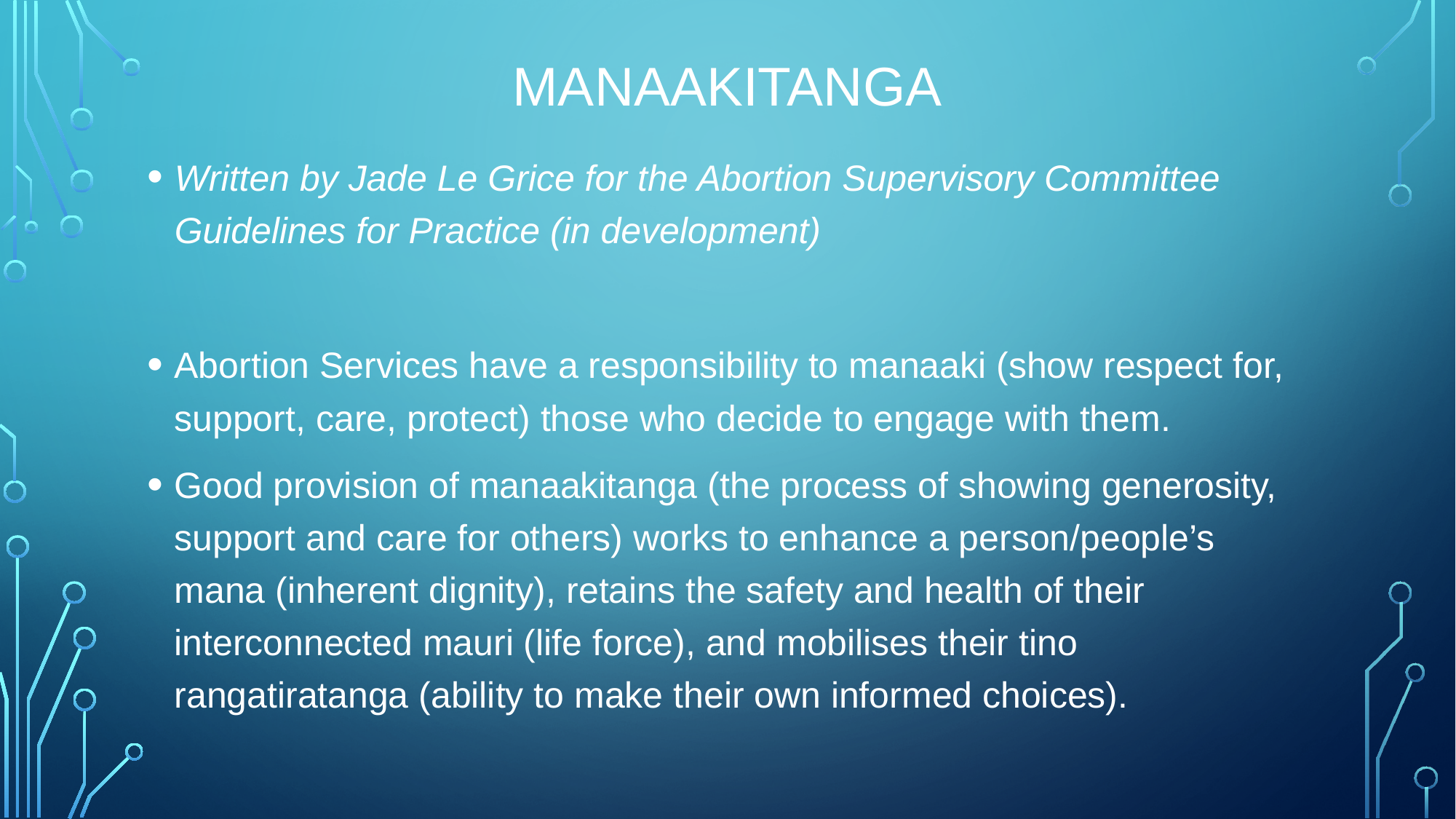

# Manaakitanga
Written by Jade Le Grice for the Abortion Supervisory Committee Guidelines for Practice (in development)

Abortion Services have a responsibility to manaaki (show respect for, support, care, protect) those who decide to engage with them.
Good provision of manaakitanga (the process of showing generosity, support and care for others) works to enhance a person/people’s mana (inherent dignity), retains the safety and health of their interconnected mauri (life force), and mobilises their tino rangatiratanga (ability to make their own informed choices).